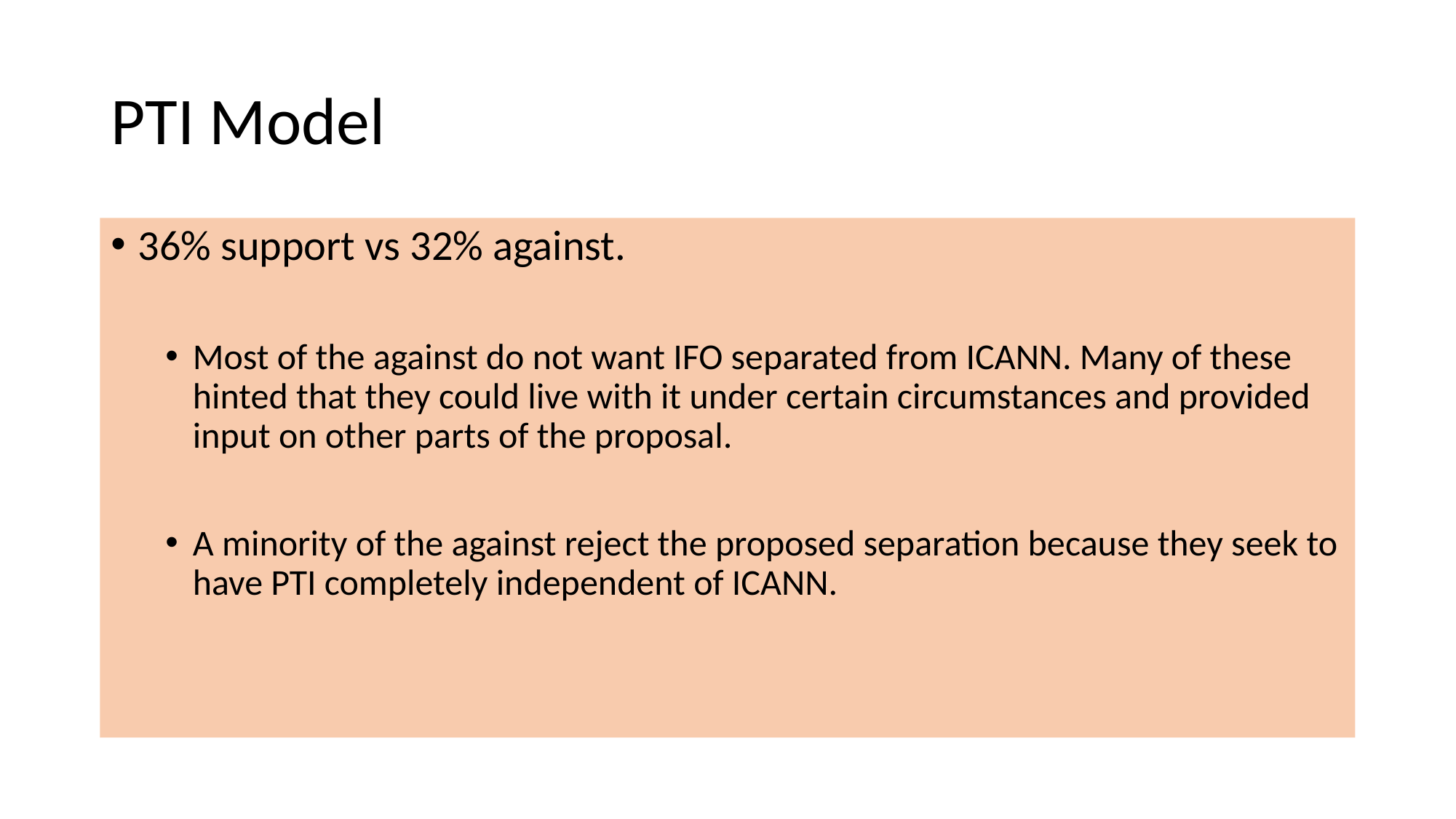

# PTI Model
36% support vs 32% against.

Most of the against do not want IFO separated from ICANN. Many of these hinted that they could live with it under certain circumstances and provided input on other parts of the proposal.

A minority of the against reject the proposed separation because they seek to have PTI completely independent of ICANN.